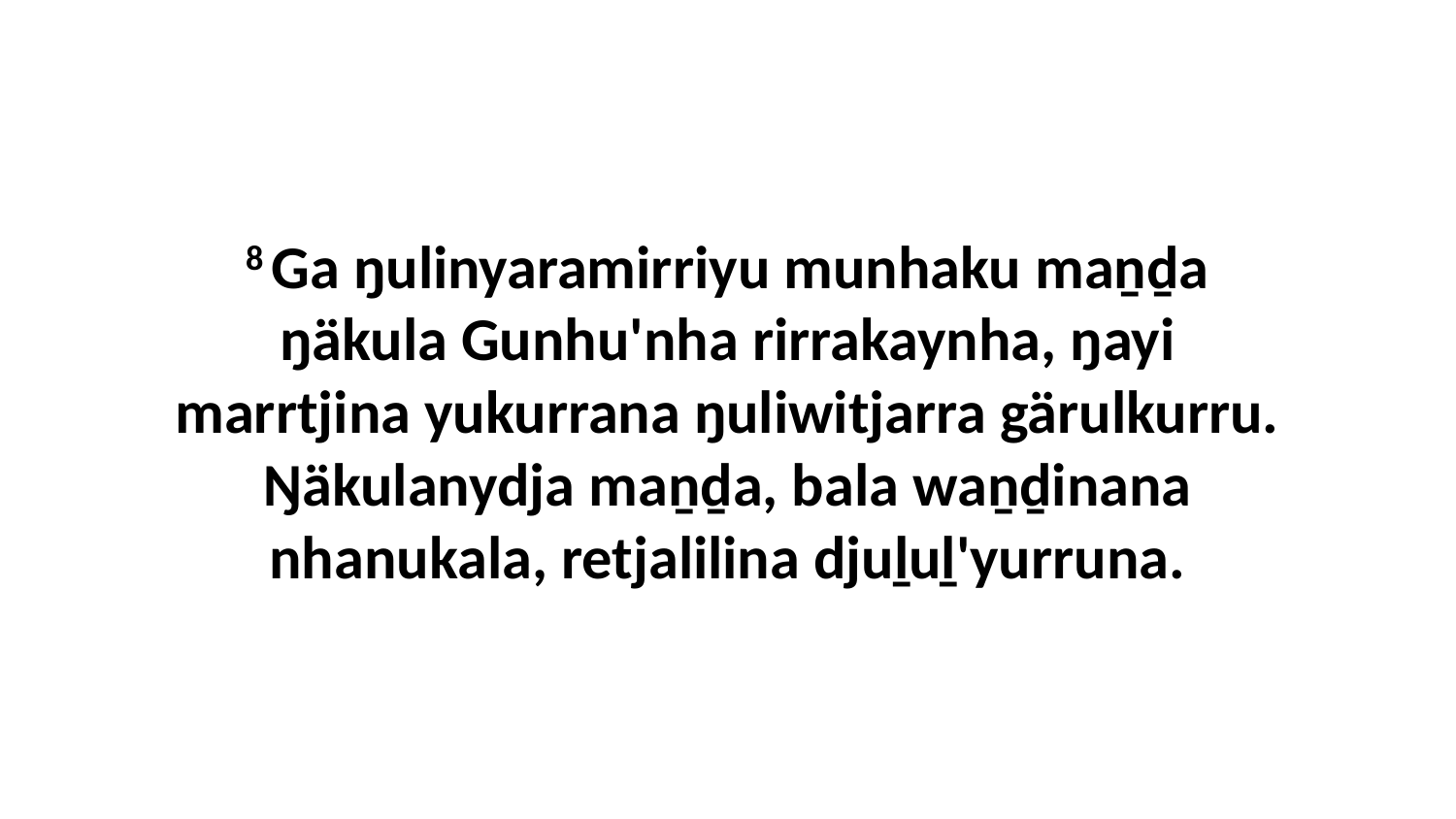

8 Ga ŋulinyaramirriyu munhaku maṉḏa ŋäkula Gunhu'nha rirrakaynha, ŋayi marrtjina yukurrana ŋuliwitjarra gärulkurru. Ŋäkulanydja maṉḏa, bala waṉḏinana nhanukala, retjalilina djuḻuḻ'yurruna.